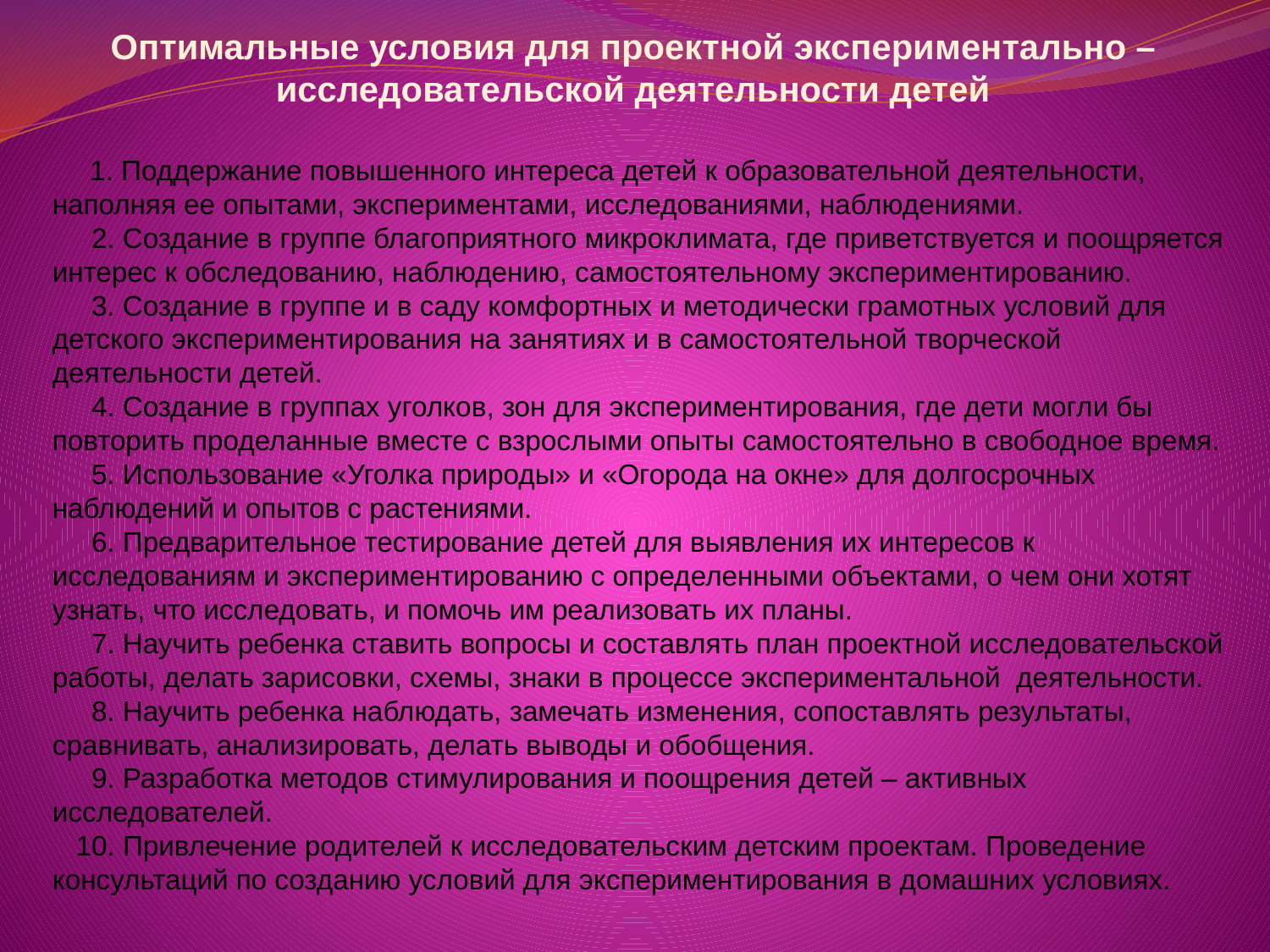

# Оптимальные условия для проектной экспериментально – исследовательской деятельности детей
1. Поддержание повышенного интереса детей к образовательной деятельности, наполняя ее опытами, экспериментами, исследованиями, наблюдениями.
     2. Создание в группе благоприятного микроклимата, где приветствуется и поощряется интерес к обследованию, наблюдению, самостоятельному экспериментированию.
     3. Создание в группе и в саду комфортных и методически грамотных условий для детского экспериментирования на занятиях и в самостоятельной творческой деятельности детей.
     4. Создание в группах уголков, зон для экспериментирования, где дети могли бы повторить проделанные вместе с взрослыми опыты самостоятельно в свободное время.
     5. Использование «Уголка природы» и «Огорода на окне» для долгосрочных наблюдений и опытов с растениями.
     6. Предварительное тестирование детей для выявления их интересов к исследованиям и экспериментированию с определенными объектами, о чем они хотят узнать, что исследовать, и помочь им реализовать их планы.
     7. Научить ребенка ставить вопросы и составлять план проектной исследовательской работы, делать зарисовки, схемы, знаки в процессе экспериментальной  деятельности.
     8. Научить ребенка наблюдать, замечать изменения, сопоставлять результаты, сравнивать, анализировать, делать выводы и обобщения.
     9. Разработка методов стимулирования и поощрения детей – активных исследователей.
   10. Привлечение родителей к исследовательским детским проектам. Проведение консультаций по созданию условий для экспериментирования в домашних условиях.